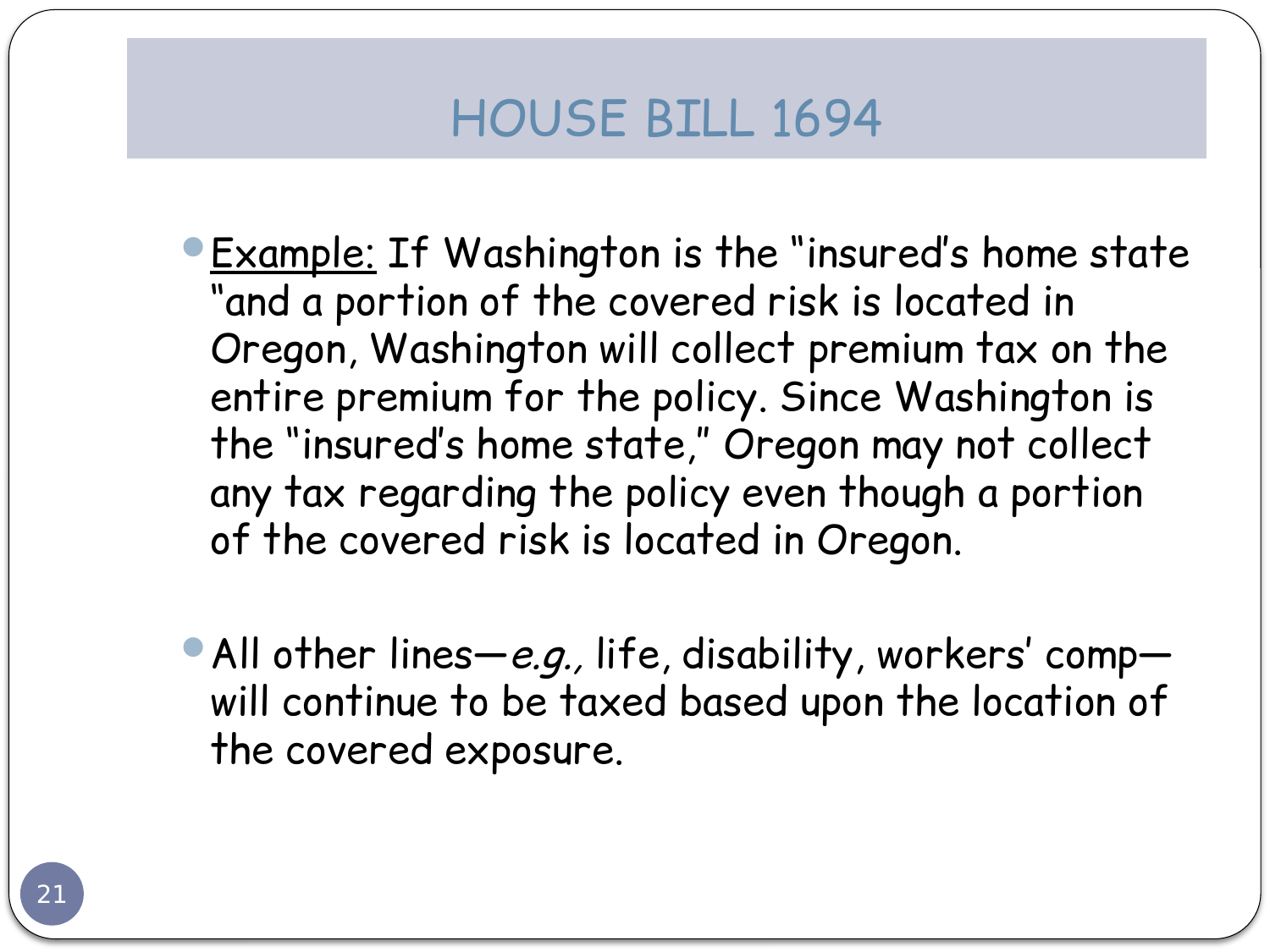

# HOUSE BILL 1694

Example: If Washington is the “insured’s home state “and a portion of the covered risk is located in Oregon, Washington will collect premium tax on the entire premium for the policy. Since Washington is the “insured’s home state,” Oregon may not collect any tax regarding the policy even though a portion of the covered risk is located in Oregon.

All other lines—e.g., life, disability, workers’ comp—will continue to be taxed based upon the location of the covered exposure.

21